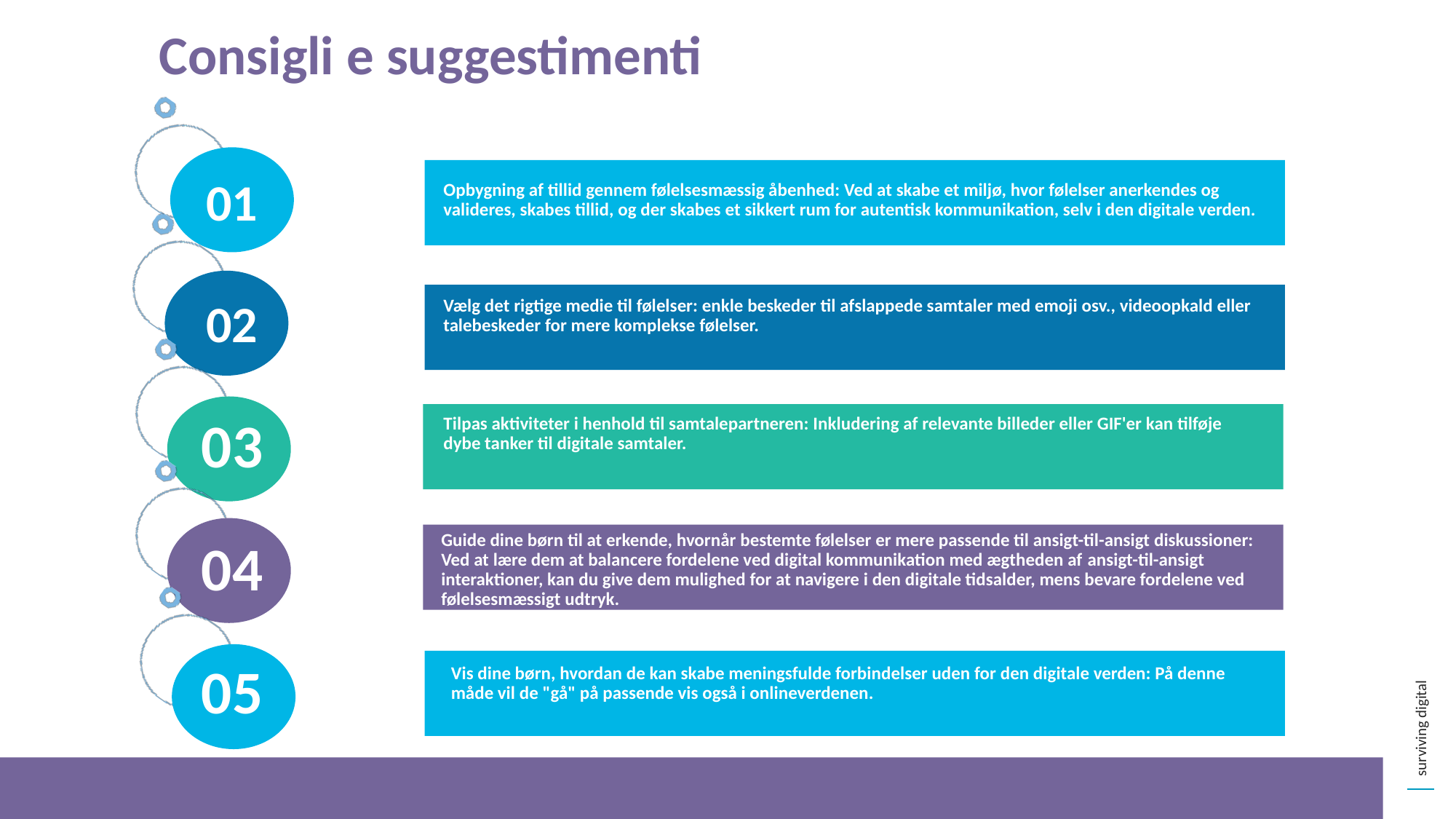

Consigli e suggestimenti
01
Opbygning af tillid gennem følelsesmæssig åbenhed: Ved at skabe et miljø, hvor følelser anerkendes og valideres, skabes tillid, og der skabes et sikkert rum for autentisk kommunikation, selv i den digitale verden.
Vælg det rigtige medie til følelser: enkle beskeder til afslappede samtaler med emoji osv., videoopkald eller talebeskeder for mere komplekse følelser.
02
03
Tilpas aktiviteter i henhold til samtalepartneren: Inkludering af relevante billeder eller GIF'er kan tilføje dybe tanker til digitale samtaler.
Guide dine børn til at erkende, hvornår bestemte følelser er mere passende til ansigt-til-ansigt diskussioner: Ved at lære dem at balancere fordelene ved digital kommunikation med ægtheden af ​​ansigt-til-ansigt interaktioner, kan du give dem mulighed for at navigere i den digitale tidsalder, mens bevare fordelene ved følelsesmæssigt udtryk.
04
05
Vis dine børn, hvordan de kan skabe meningsfulde forbindelser uden for den digitale verden: På denne måde vil de "gå" på passende vis også i onlineverdenen.